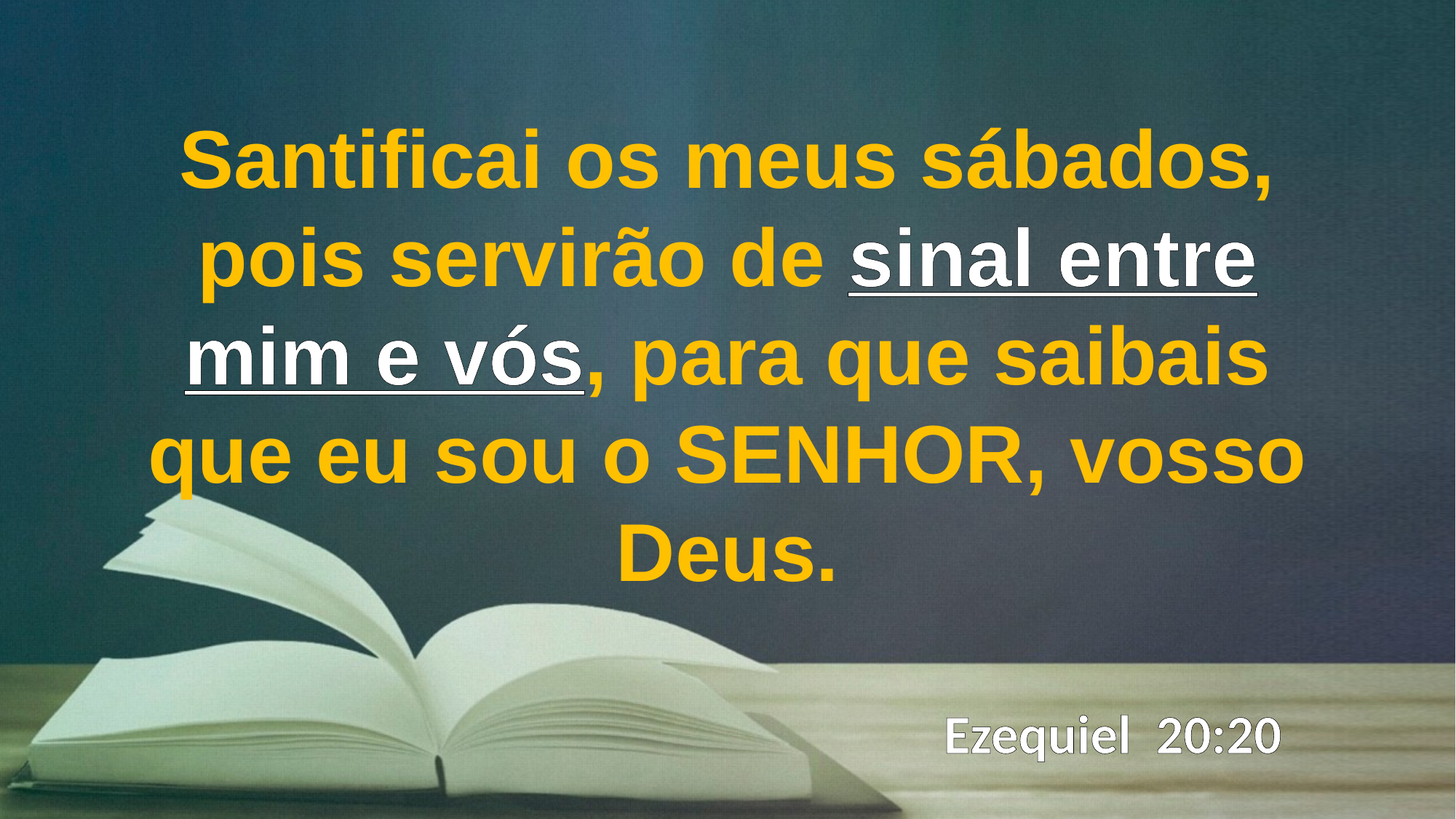

Santificai os meus sábados, pois servirão de sinal entre mim e vós, para que saibais que eu sou o SENHOR, vosso Deus.
Ezequiel  20:20